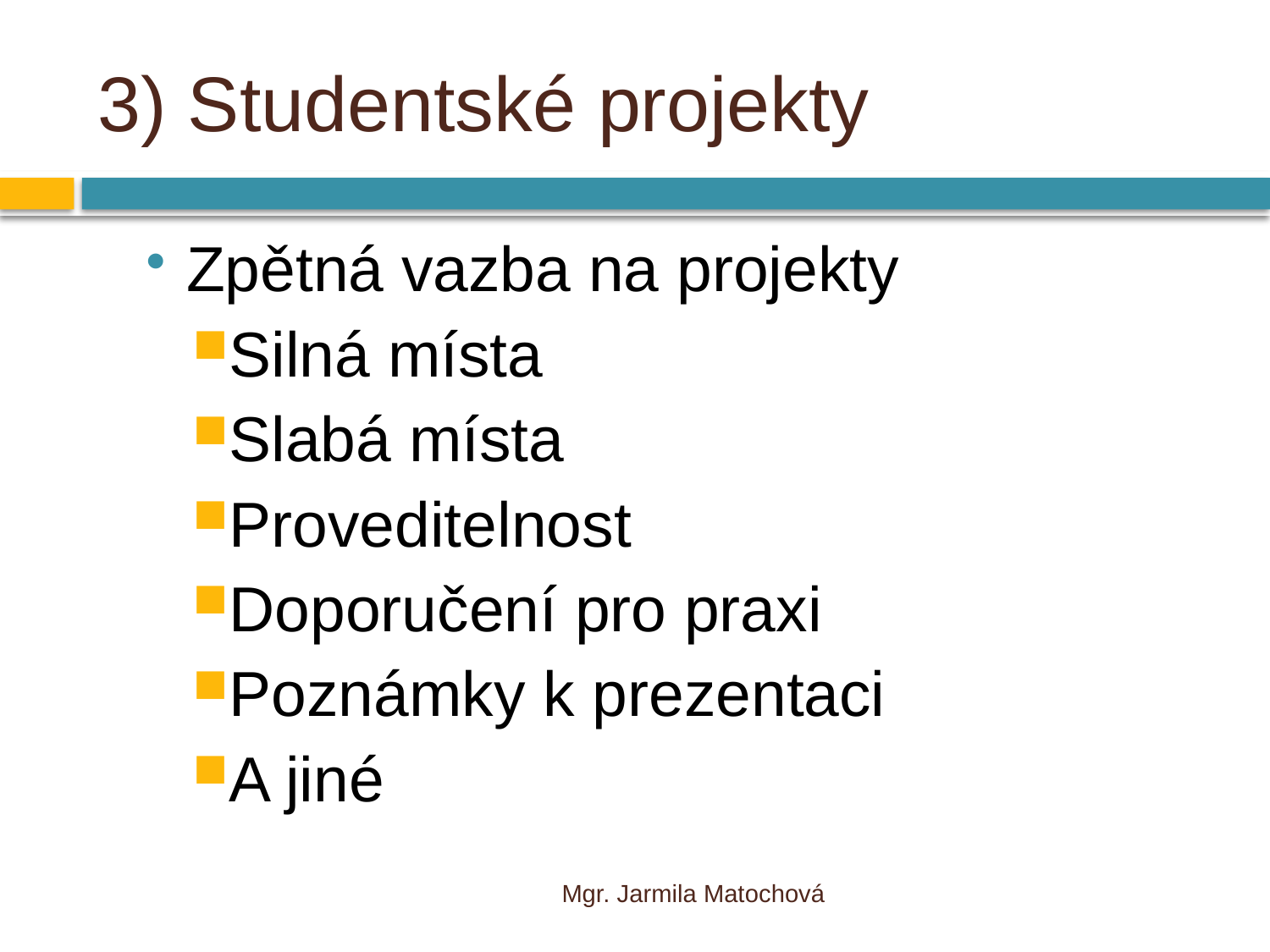

# 3) Studentské projekty
Zpětná vazba na projekty
Silná místa
Slabá místa
Proveditelnost
Doporučení pro praxi
Poznámky k prezentaci
A jiné
Mgr. Jarmila Matochová